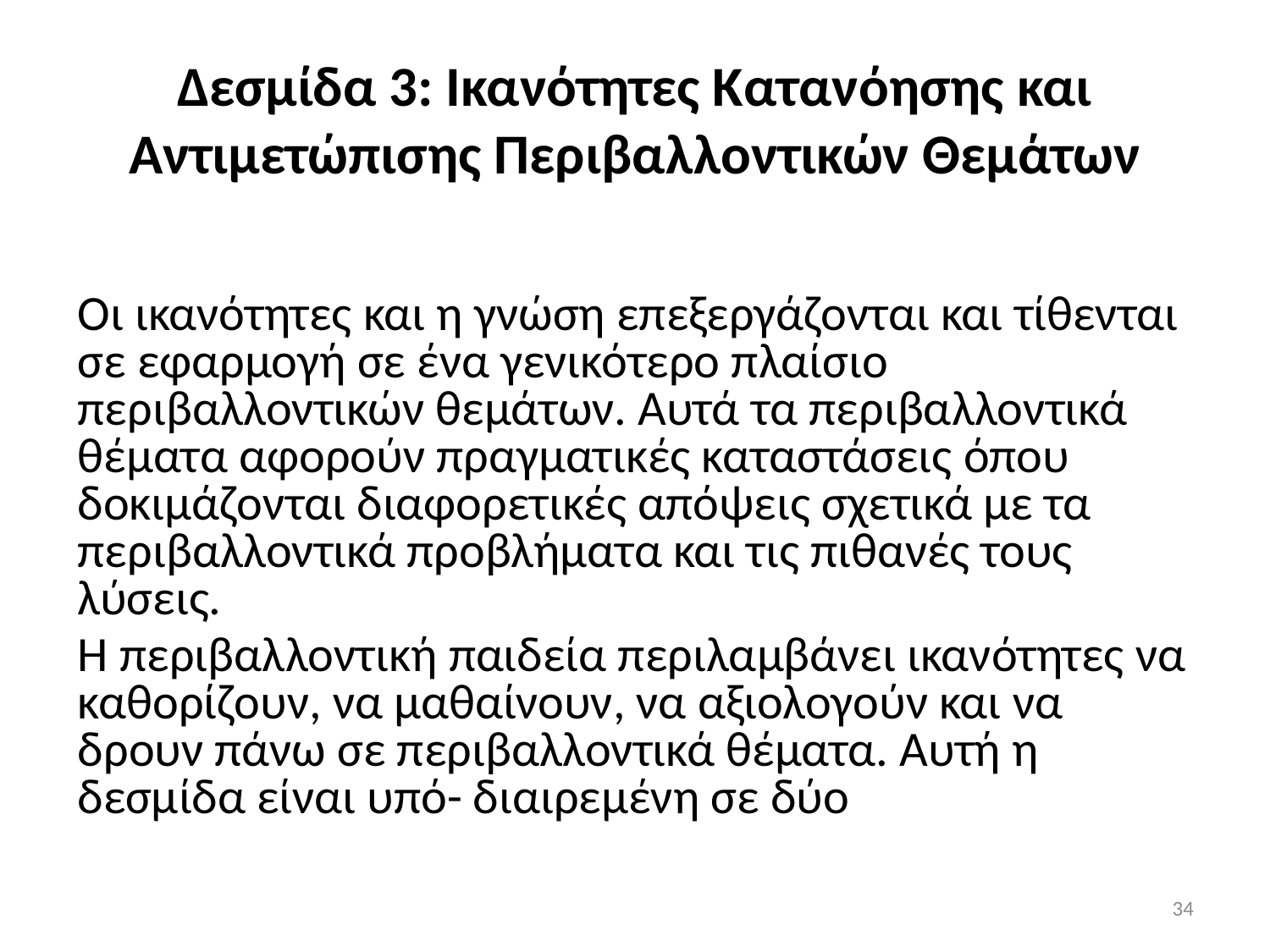

# Δεσμίδα 3: Ικανότητες Κατανόησης και Αντιμετώπισης Περιβαλλοντικών Θεμάτων
Οι ικανότητες και η γνώση επεξεργάζονται και τίθενται σε εφαρμογή σε ένα γενικότερο πλαίσιο περιβαλλοντικών θεμάτων. Αυτά τα περιβαλλοντικά θέματα αφορούν πραγματικές καταστάσεις όπου δοκιμάζονται διαφορετικές απόψεις σχετικά με τα περιβαλλοντικά προβλήματα και τις πιθανές τους λύσεις.
Η περιβαλλοντική παιδεία περιλαμβάνει ικανότητες να καθορίζουν, να μαθαίνουν, να αξιολογούν και να δρουν πάνω σε περιβαλλοντικά θέματα. Αυτή η δεσμίδα είναι υπό- διαιρεμένη σε δύο

34